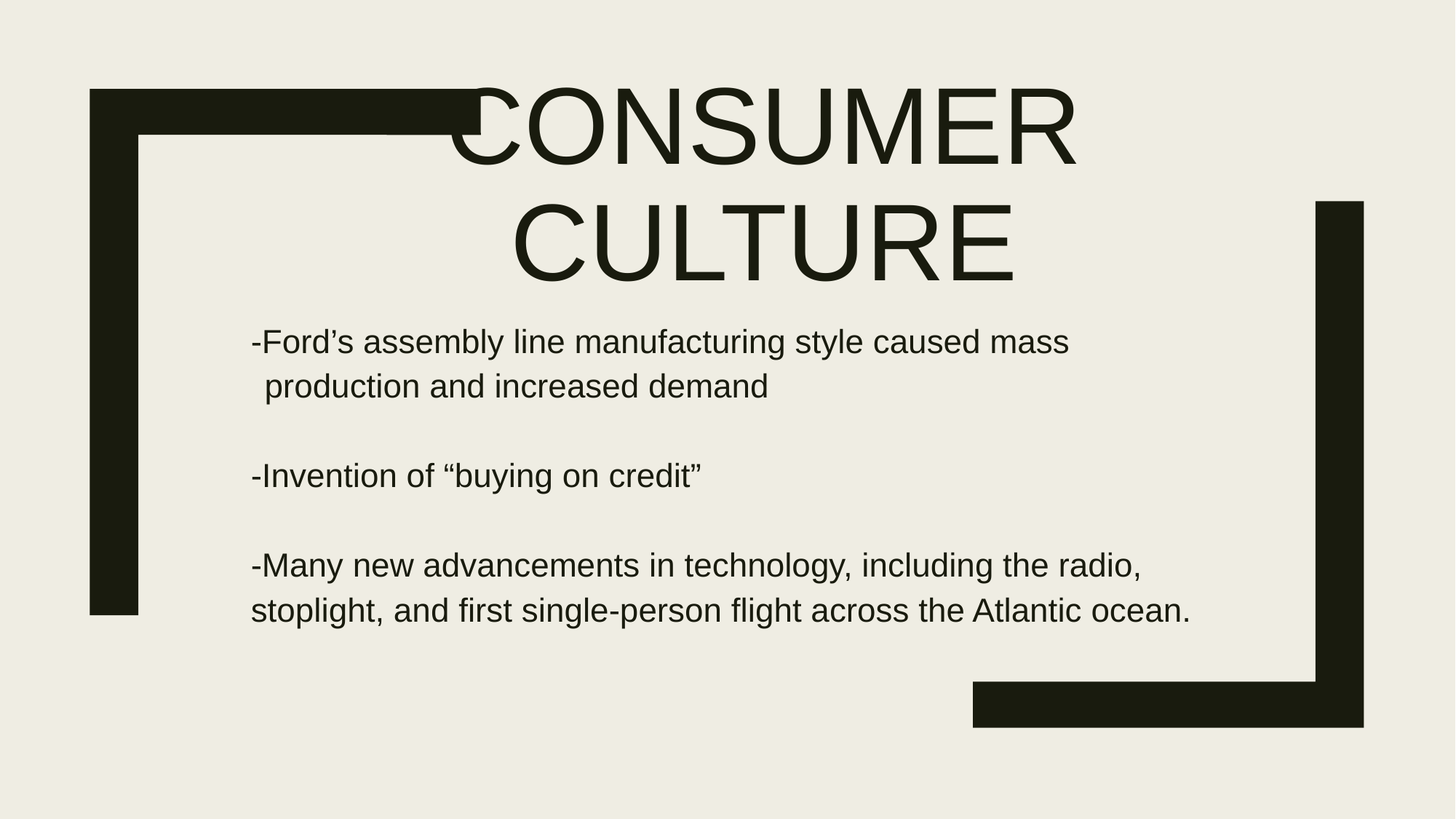

# Consumer Culture
-Ford’s assembly line manufacturing style caused mass production and increased demand

-Invention of “buying on credit”

-Many new advancements in technology, including the radio, stoplight, and first single-person flight across the Atlantic ocean.